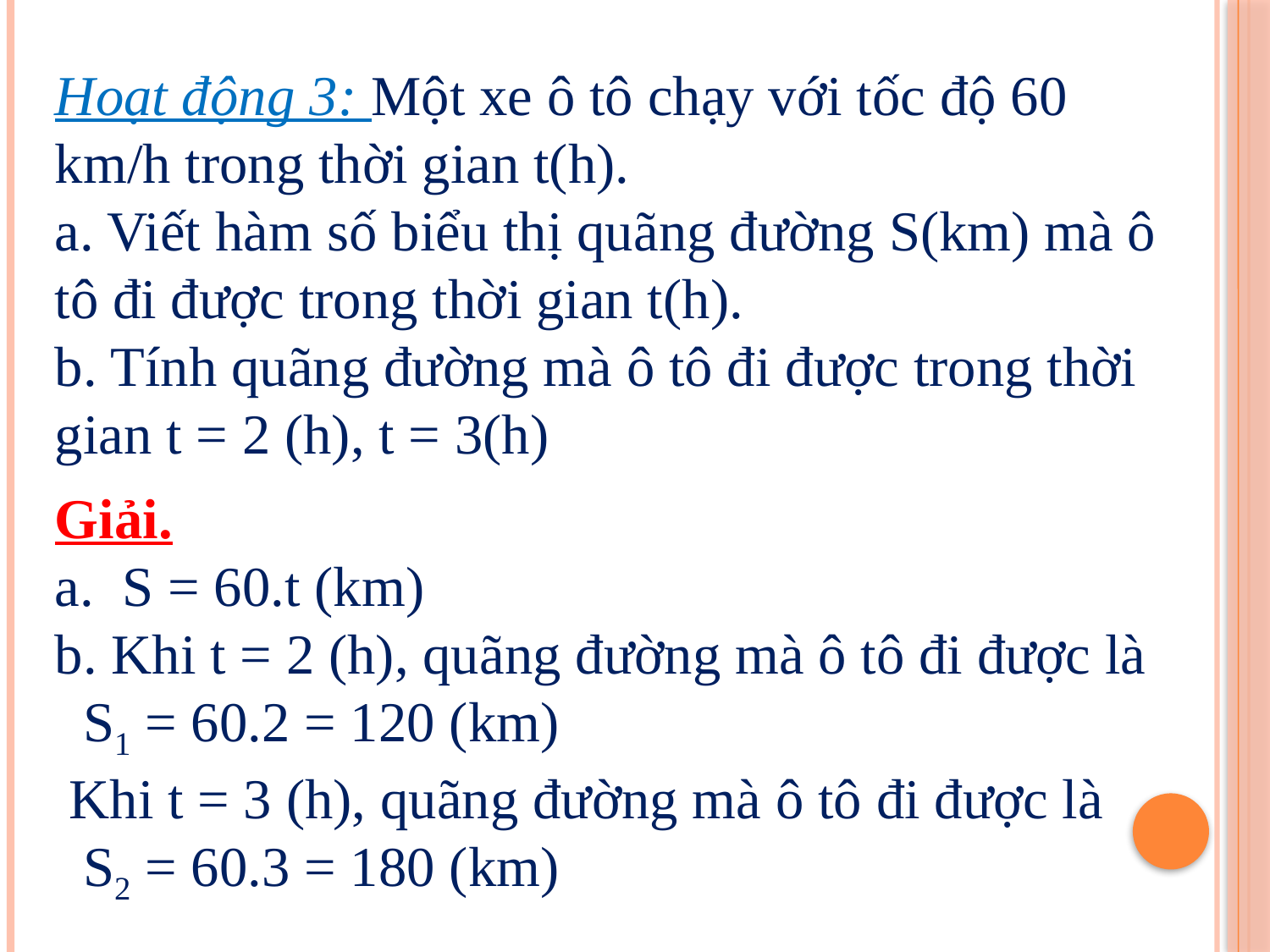

Hoạt động 3: Một xe ô tô chạy với tốc độ 60 km/h trong thời gian t(h).
a. Viết hàm số biểu thị quãng đường S(km) mà ô tô đi được trong thời gian t(h).
b. Tính quãng đường mà ô tô đi được trong thời gian t = 2 (h), t = 3(h)
Giải.
a.  S = 60.t (km)
b. Khi t = 2 (h), quãng đường mà ô tô đi được là
  S1 = 60.2 = 120 (km)
 Khi t = 3 (h), quãng đường mà ô tô đi được là
  S2 = 60.3 = 180 (km)